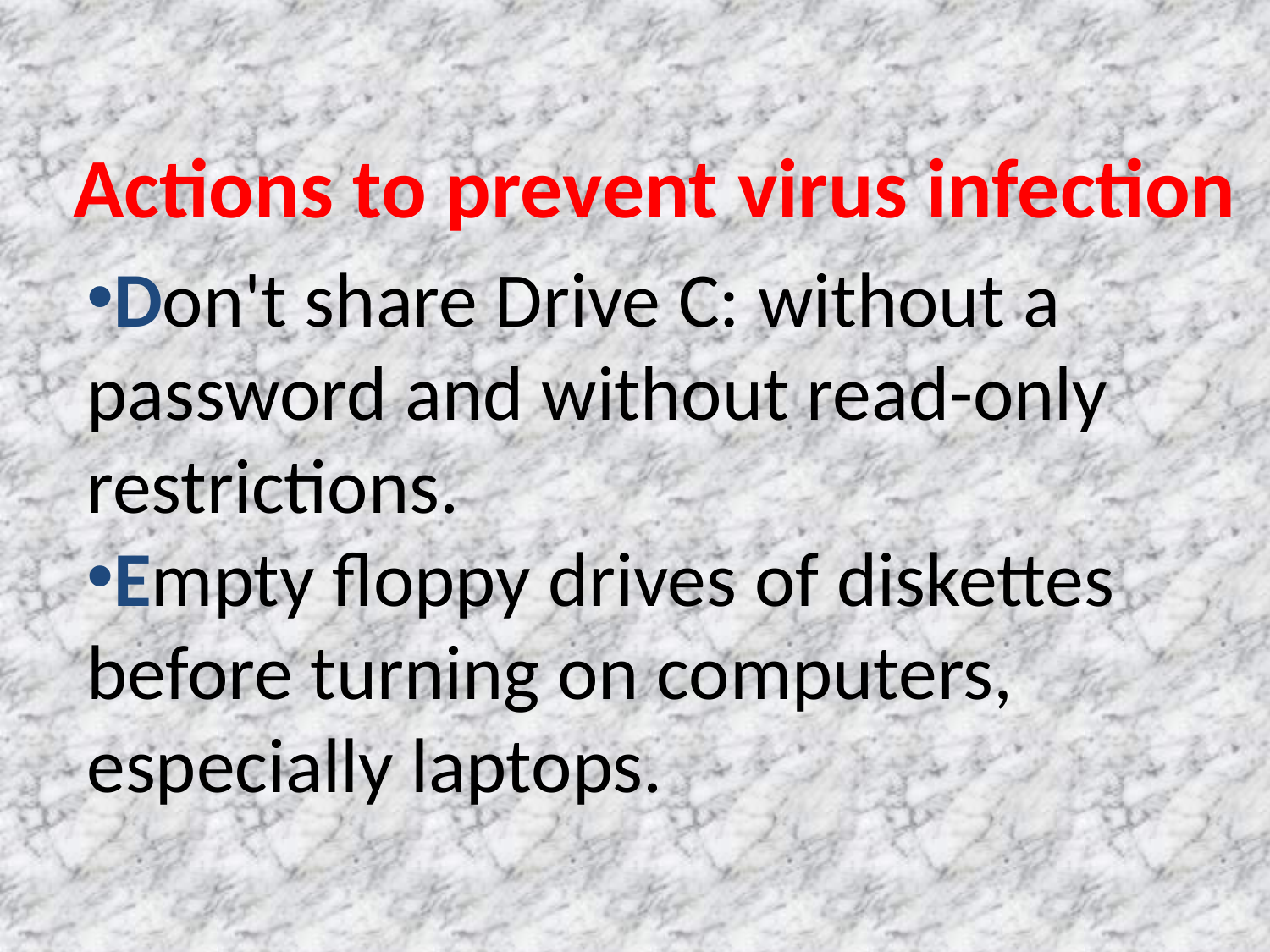

Actions to prevent virus infection
Don't share Drive C: without a password and without read-only restrictions.
Empty floppy drives of diskettes before turning on computers, especially laptops.